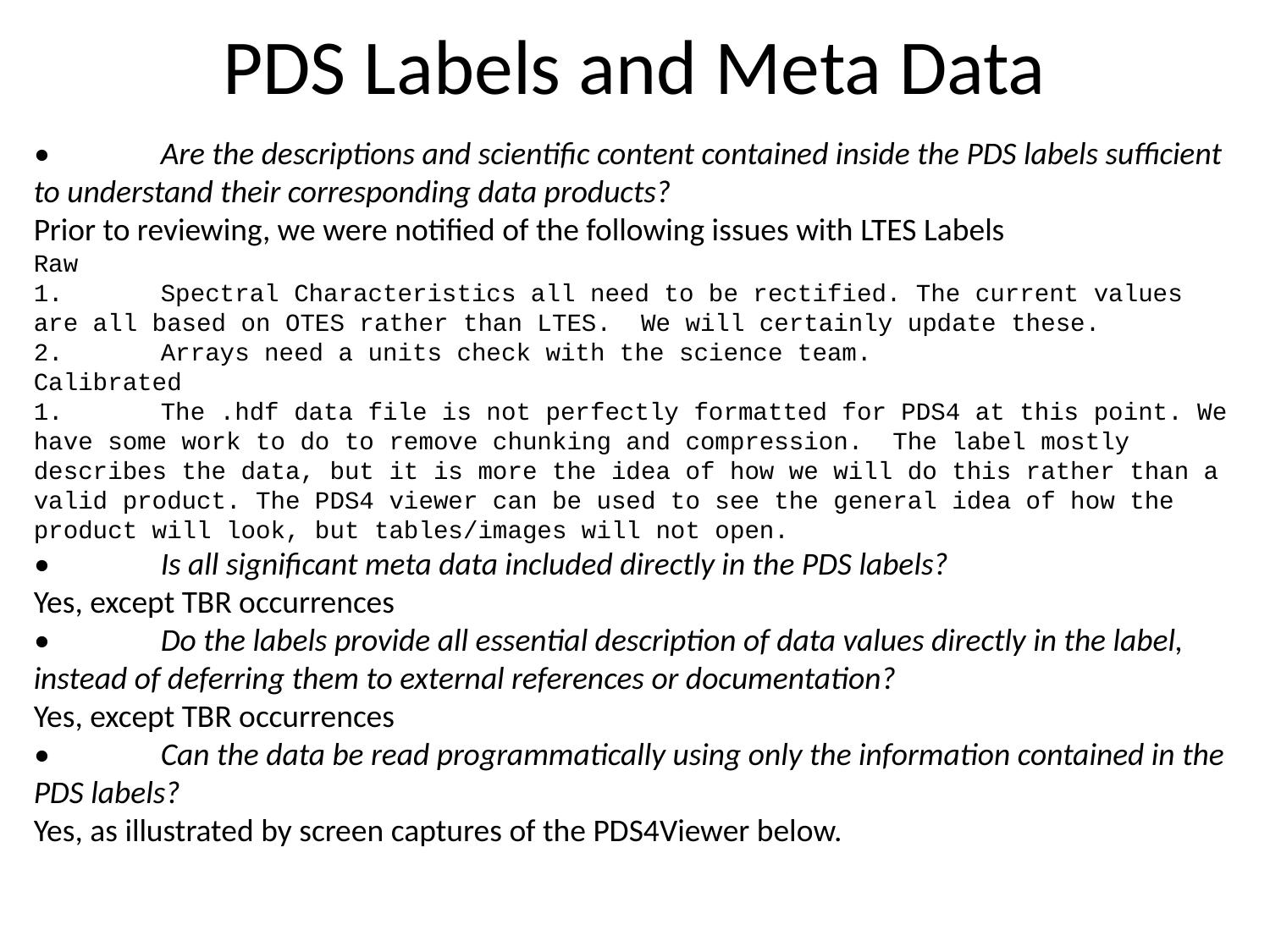

# PDS Labels and Meta Data
•	Are the descriptions and scientific content contained inside the PDS labels sufficient to understand their corresponding data products?
Prior to reviewing, we were notified of the following issues with LTES Labels
Raw
1.	Spectral Characteristics all need to be rectified. The current values are all based on OTES rather than LTES.  We will certainly update these.
2.	Arrays need a units check with the science team.
Calibrated
1.	The .hdf data file is not perfectly formatted for PDS4 at this point. We have some work to do to remove chunking and compression.  The label mostly describes the data, but it is more the idea of how we will do this rather than a valid product. The PDS4 viewer can be used to see the general idea of how the product will look, but tables/images will not open.
•	Is all significant meta data included directly in the PDS labels?
Yes, except TBR occurrences
•	Do the labels provide all essential description of data values directly in the label, instead of deferring them to external references or documentation?
Yes, except TBR occurrences
•	Can the data be read programmatically using only the information contained in the PDS labels?
Yes, as illustrated by screen captures of the PDS4Viewer below.